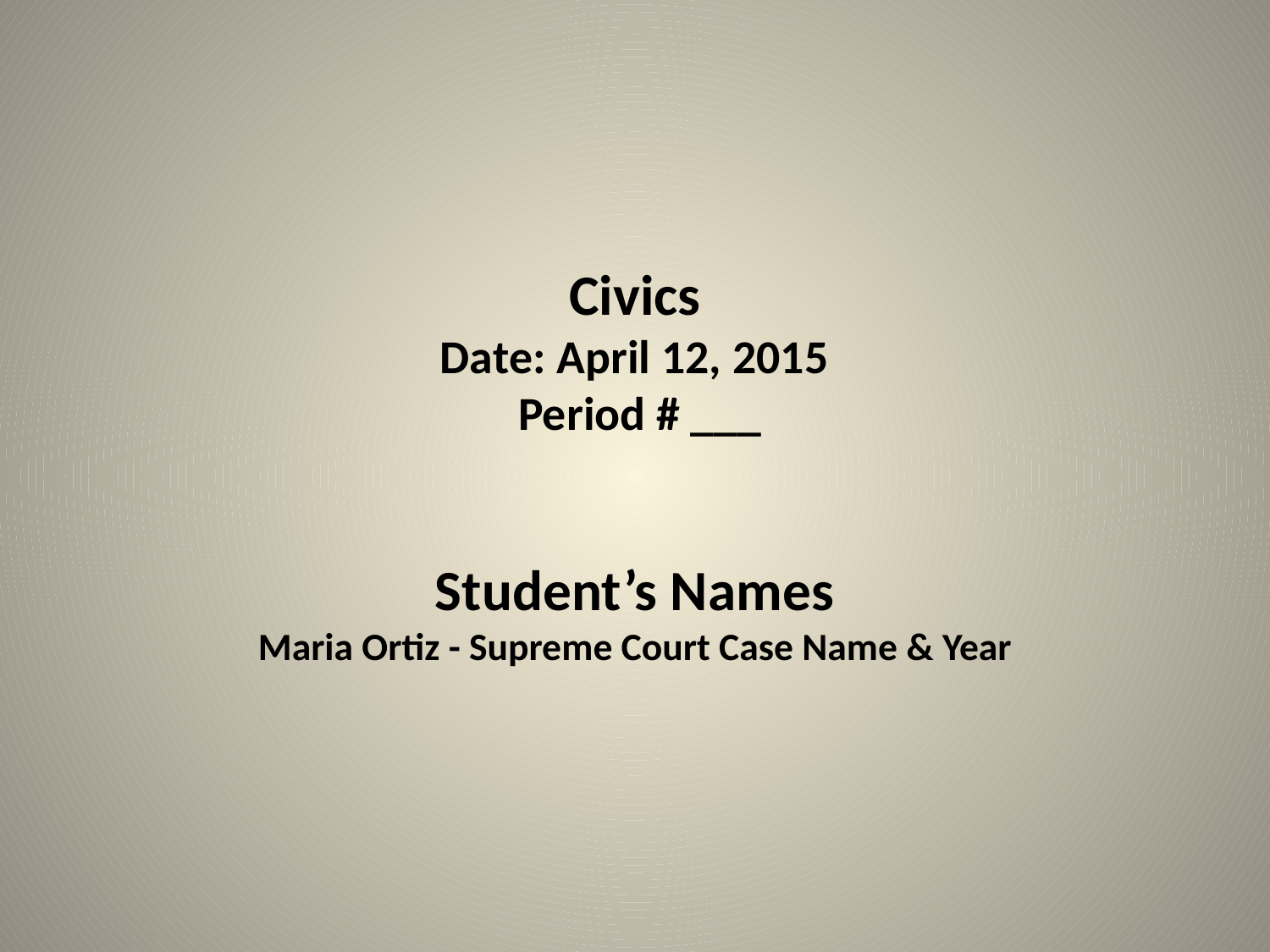

# Civics Date: April 12, 2015 Period # ___ Student’s Names Maria Ortiz - Supreme Court Case Name & Year